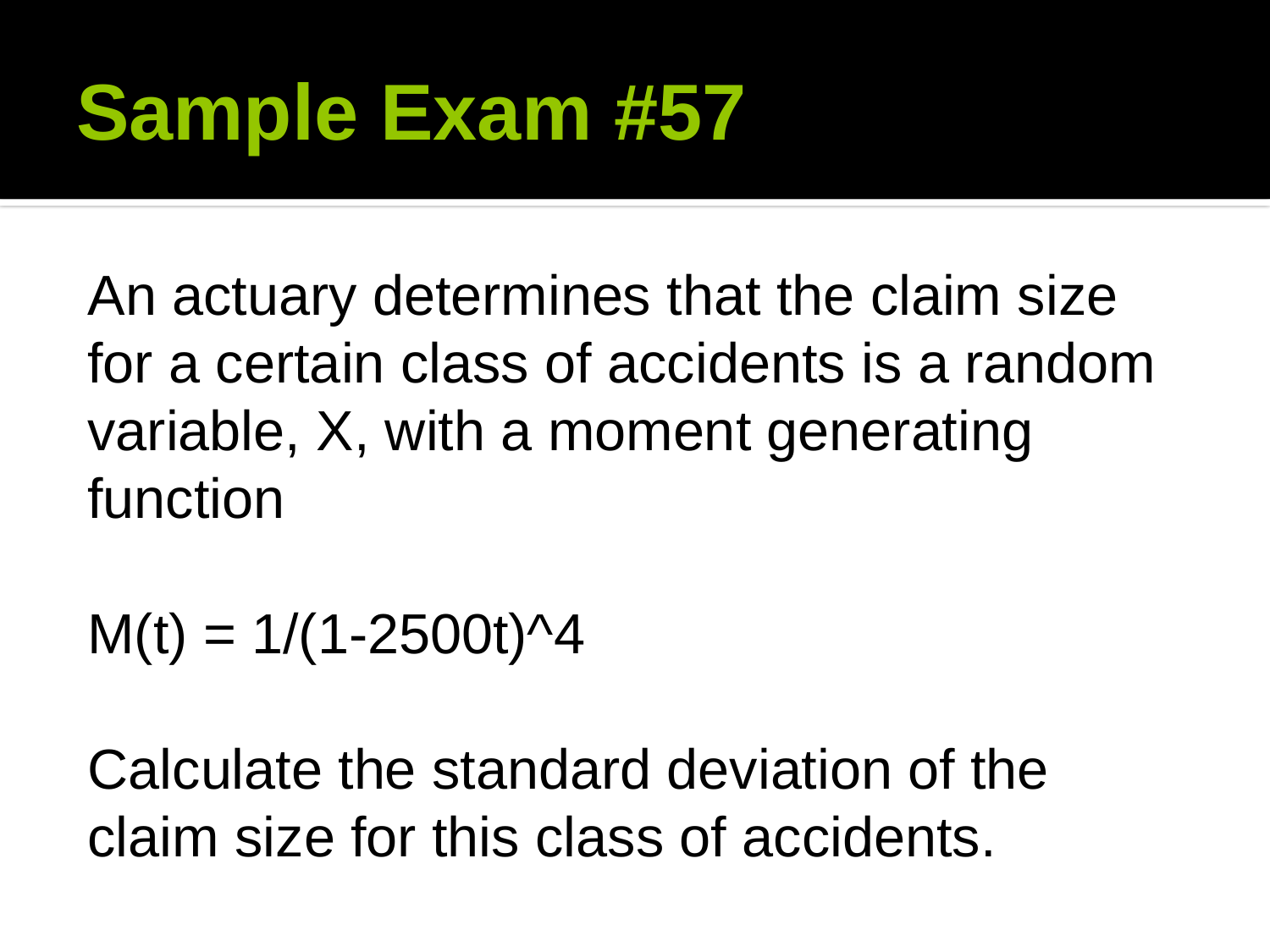

# Sample Exam #57
An actuary determines that the claim size for a certain class of accidents is a random variable, X, with a moment generating function

M(t) = 1/(1-2500t)^4

Calculate the standard deviation of the claim size for this class of accidents.